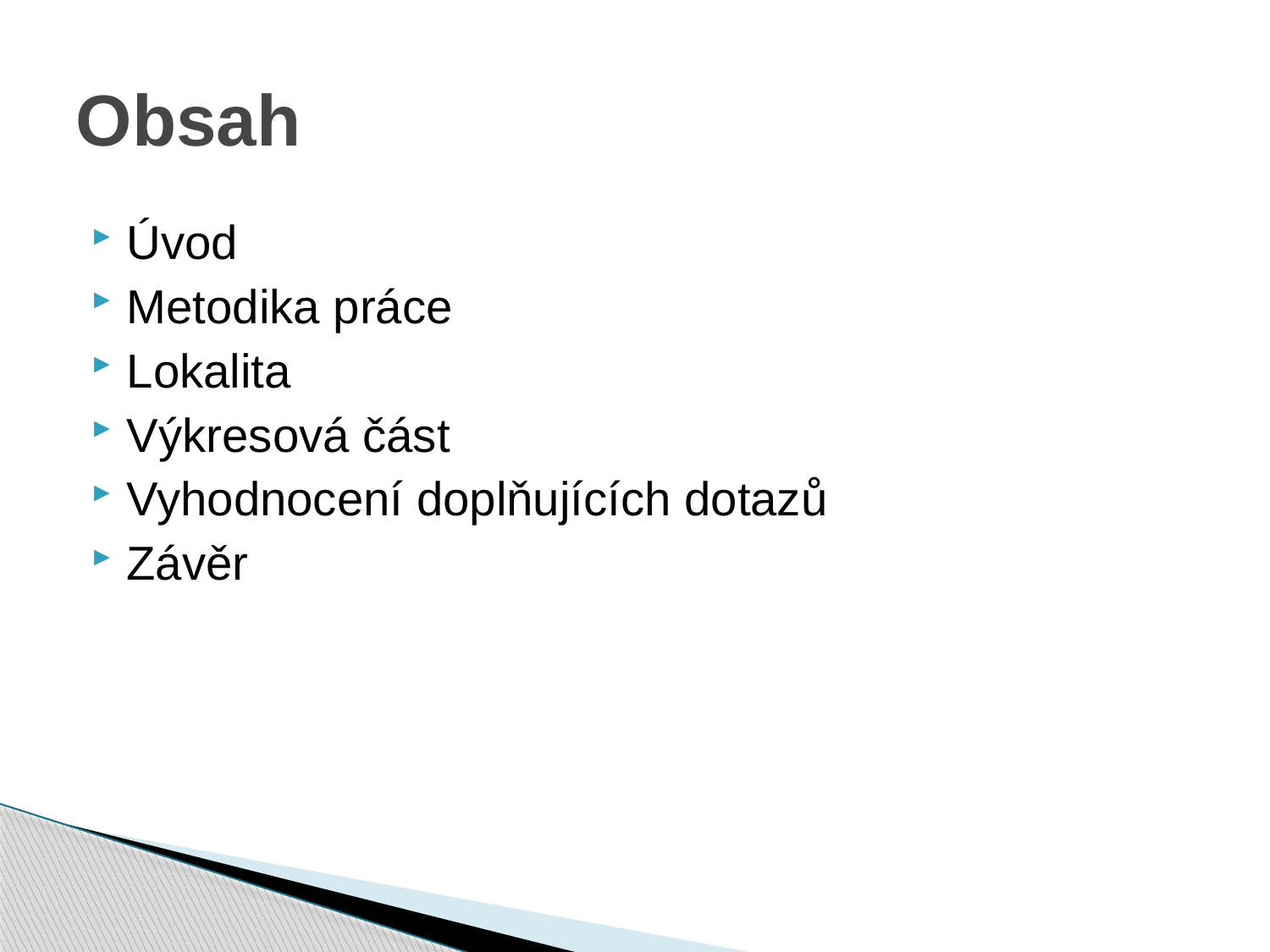

# Obsah
Úvod
Metodika práce
Lokalita
Výkresová část
Vyhodnocení doplňujících dotazů
Závěr